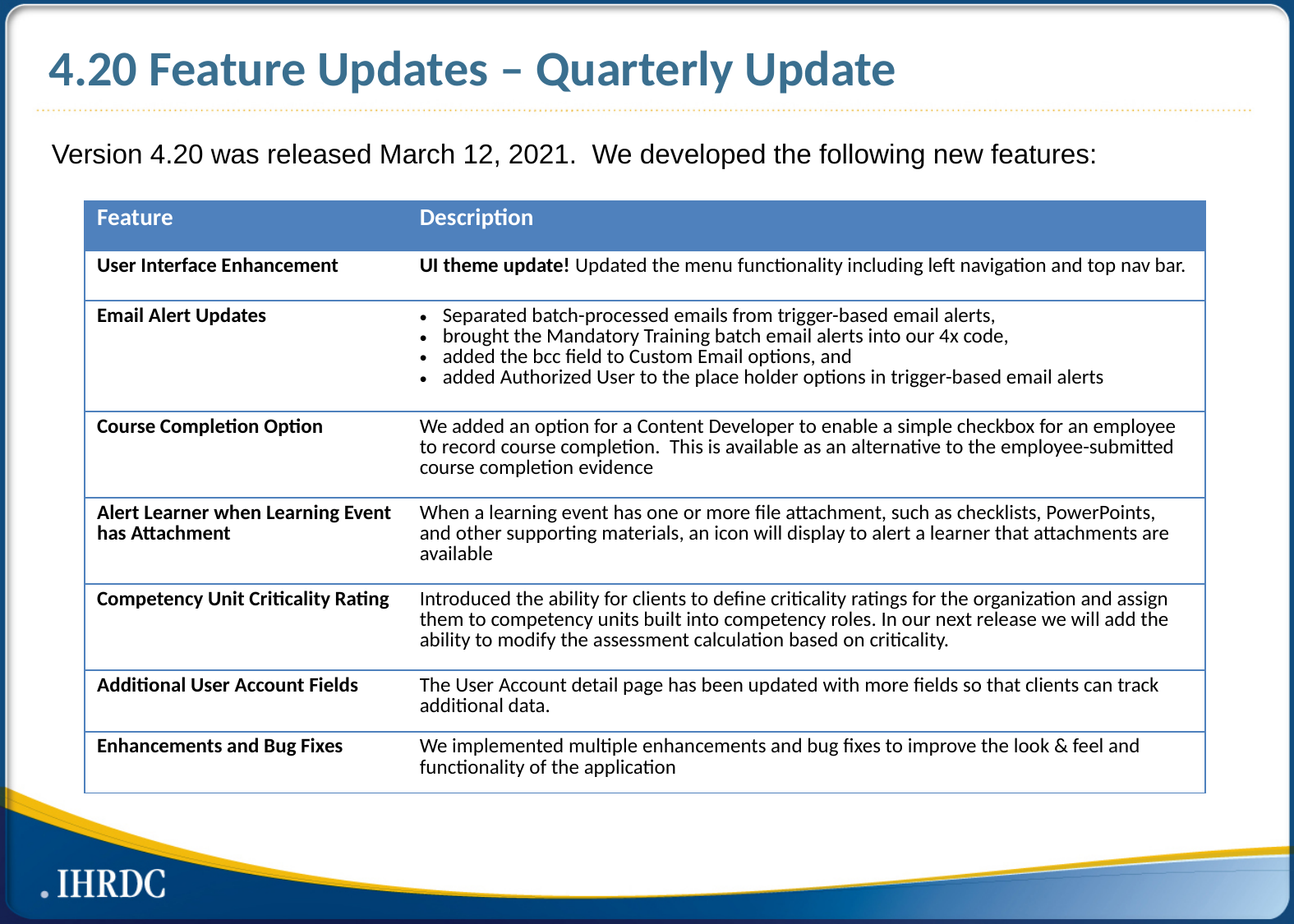

# 4.20 Feature Updates – Quarterly Update
Version 4.20 was released March 12, 2021.  We developed the following new features:
| Feature | Description |
| --- | --- |
| User Interface Enhancement | UI theme update! Updated the menu functionality including left navigation and top nav bar. |
| Email Alert Updates | Separated batch-processed emails from trigger-based email alerts, brought the Mandatory Training batch email alerts into our 4x code, added the bcc field to Custom Email options, and added Authorized User to the place holder options in trigger-based email alerts |
| Course Completion Option | We added an option for a Content Developer to enable a simple checkbox for an employee to record course completion. This is available as an alternative to the employee-submitted course completion evidence |
| Alert Learner when Learning Event has Attachment | When a learning event has one or more file attachment, such as checklists, PowerPoints, and other supporting materials, an icon will display to alert a learner that attachments are available |
| Competency Unit Criticality Rating | Introduced the ability for clients to define criticality ratings for the organization and assign them to competency units built into competency roles. In our next release we will add the ability to modify the assessment calculation based on criticality. |
| Additional User Account Fields | The User Account detail page has been updated with more fields so that clients can track additional data. |
| Enhancements and Bug Fixes | We implemented multiple enhancements and bug fixes to improve the look & feel and functionality of the application |